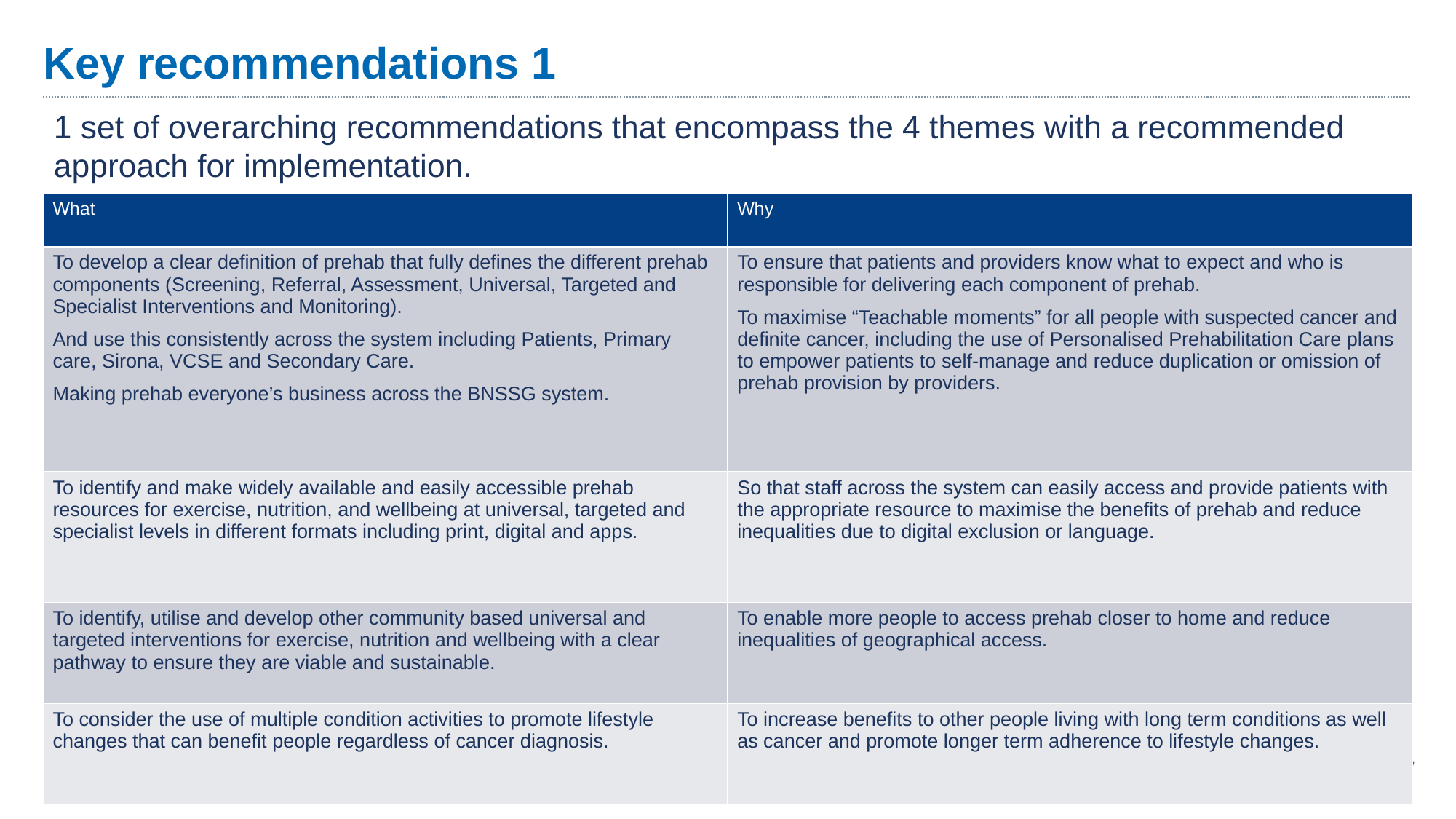

# Key recommendations 1
1 set of overarching recommendations that encompass the 4 themes with a recommended approach for implementation.
| What | Why |
| --- | --- |
| To develop a clear definition of prehab that fully defines the different prehab components (Screening, Referral, Assessment, Universal, Targeted and Specialist Interventions and Monitoring). And use this consistently across the system including Patients, Primary care, Sirona, VCSE and Secondary Care. Making prehab everyone’s business across the BNSSG system. | To ensure that patients and providers know what to expect and who is responsible for delivering each component of prehab. To maximise “Teachable moments” for all people with suspected cancer and definite cancer, including the use of Personalised Prehabilitation Care plans to empower patients to self-manage and reduce duplication or omission of prehab provision by providers. |
| To identify and make widely available and easily accessible prehab resources for exercise, nutrition, and wellbeing at universal, targeted and specialist levels in different formats including print, digital and apps. | So that staff across the system can easily access and provide patients with the appropriate resource to maximise the benefits of prehab and reduce inequalities due to digital exclusion or language. |
| To identify, utilise and develop other community based universal and targeted interventions for exercise, nutrition and wellbeing with a clear pathway to ensure they are viable and sustainable. | To enable more people to access prehab closer to home and reduce inequalities of geographical access. |
| To consider the use of multiple condition activities to promote lifestyle changes that can benefit people regardless of cancer diagnosis. | To increase benefits to other people living with long term conditions as well as cancer and promote longer term adherence to lifestyle changes. |